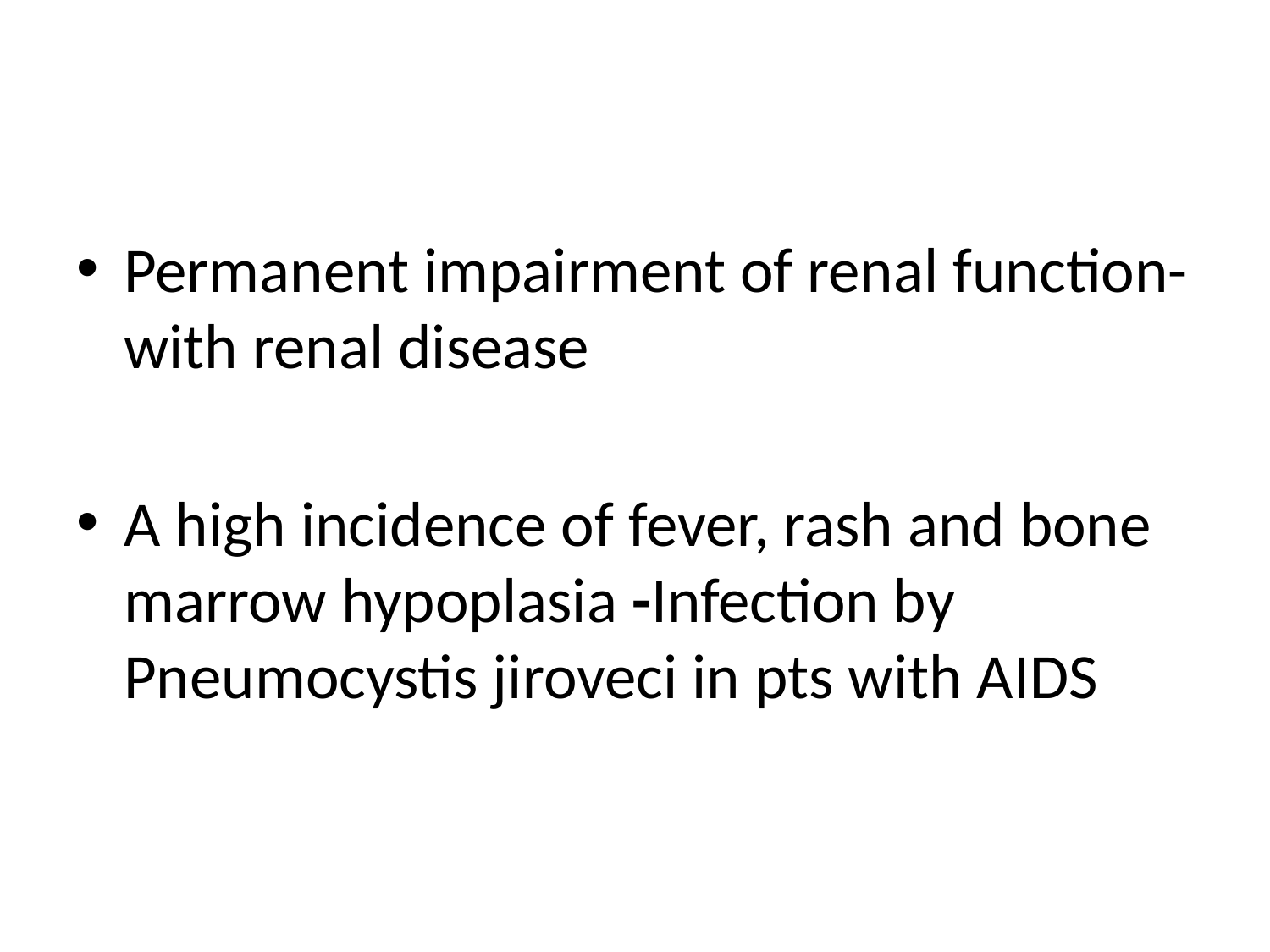

#
Permanent impairment of renal function-with renal disease

A high incidence of fever, rash and bone marrow hypoplasia -Infection by Pneumocystis jiroveci in pts with AIDS